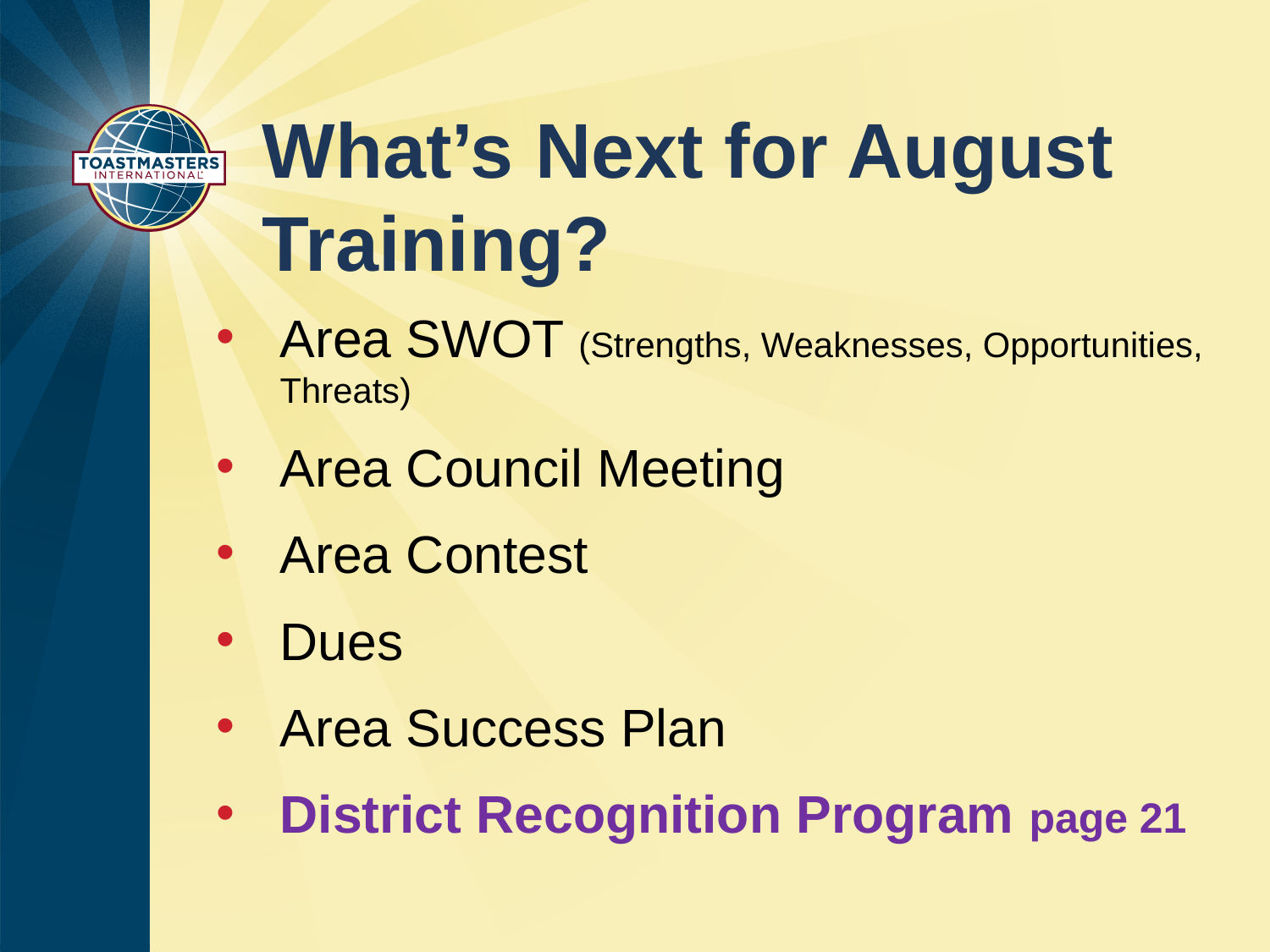

# What’s Next for August Training?
Area SWOT (Strengths, Weaknesses, Opportunities, Threats)
Area Council Meeting
Area Contest
Dues
Area Success Plan
District Recognition Program page 21